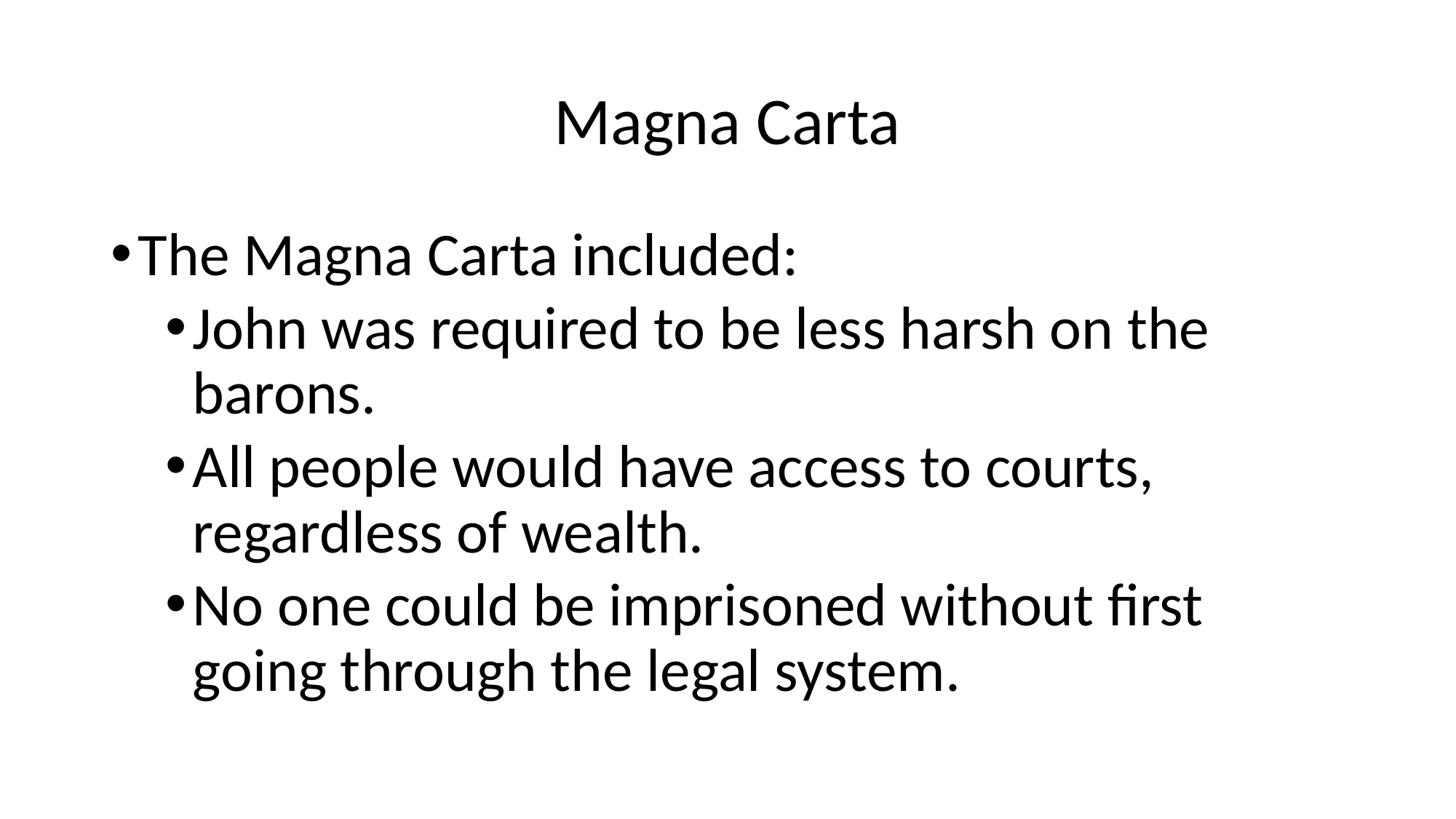

# Magna Carta
The Magna Carta included:
John was required to be less harsh on the barons.
All people would have access to courts, regardless of wealth.
No one could be imprisoned without first going through the legal system.